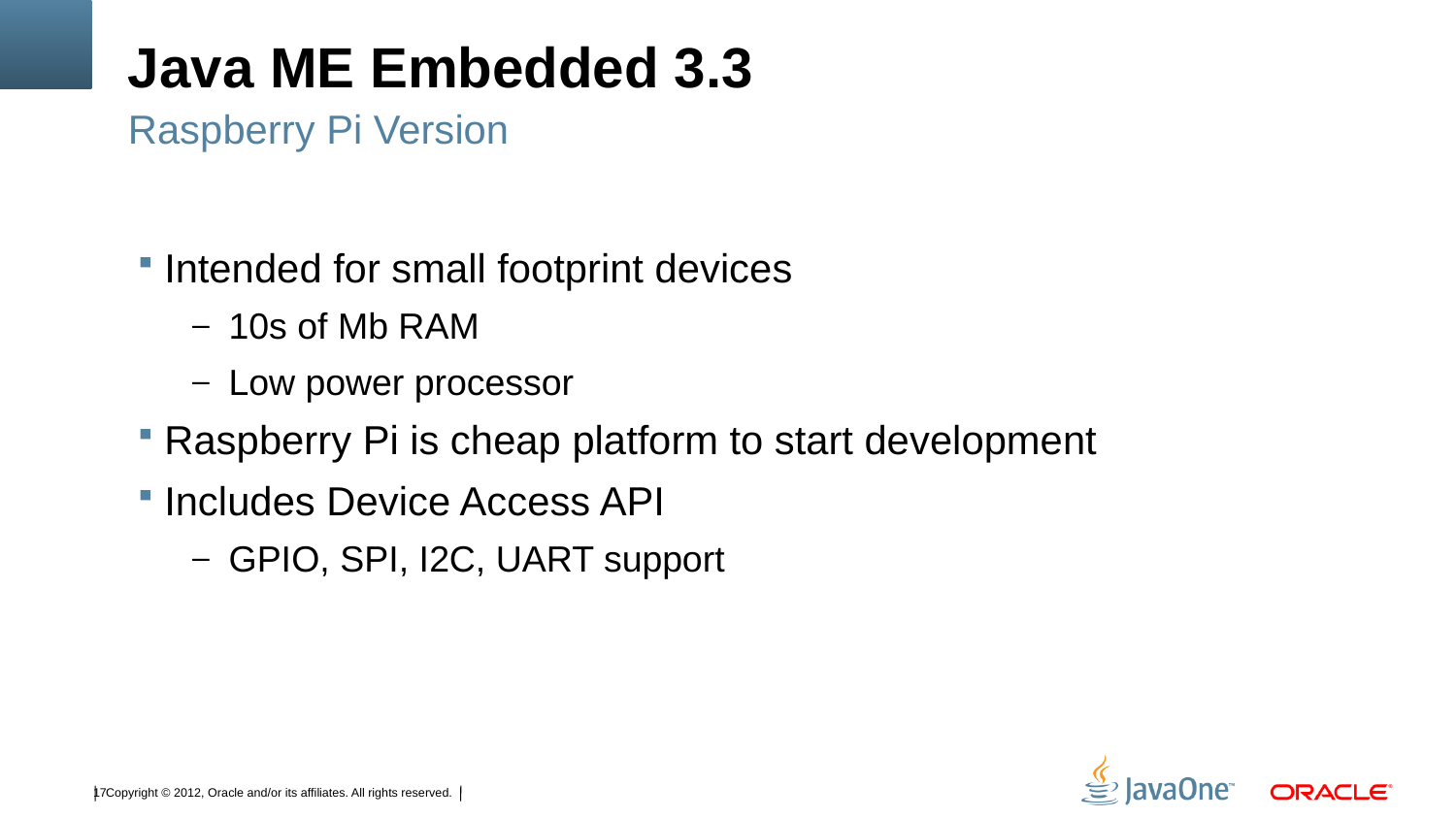

# Java ME Embedded 3.3
Raspberry Pi Version
Intended for small footprint devices
10s of Mb RAM
Low power processor
Raspberry Pi is cheap platform to start development
Includes Device Access API
GPIO, SPI, I2C, UART support